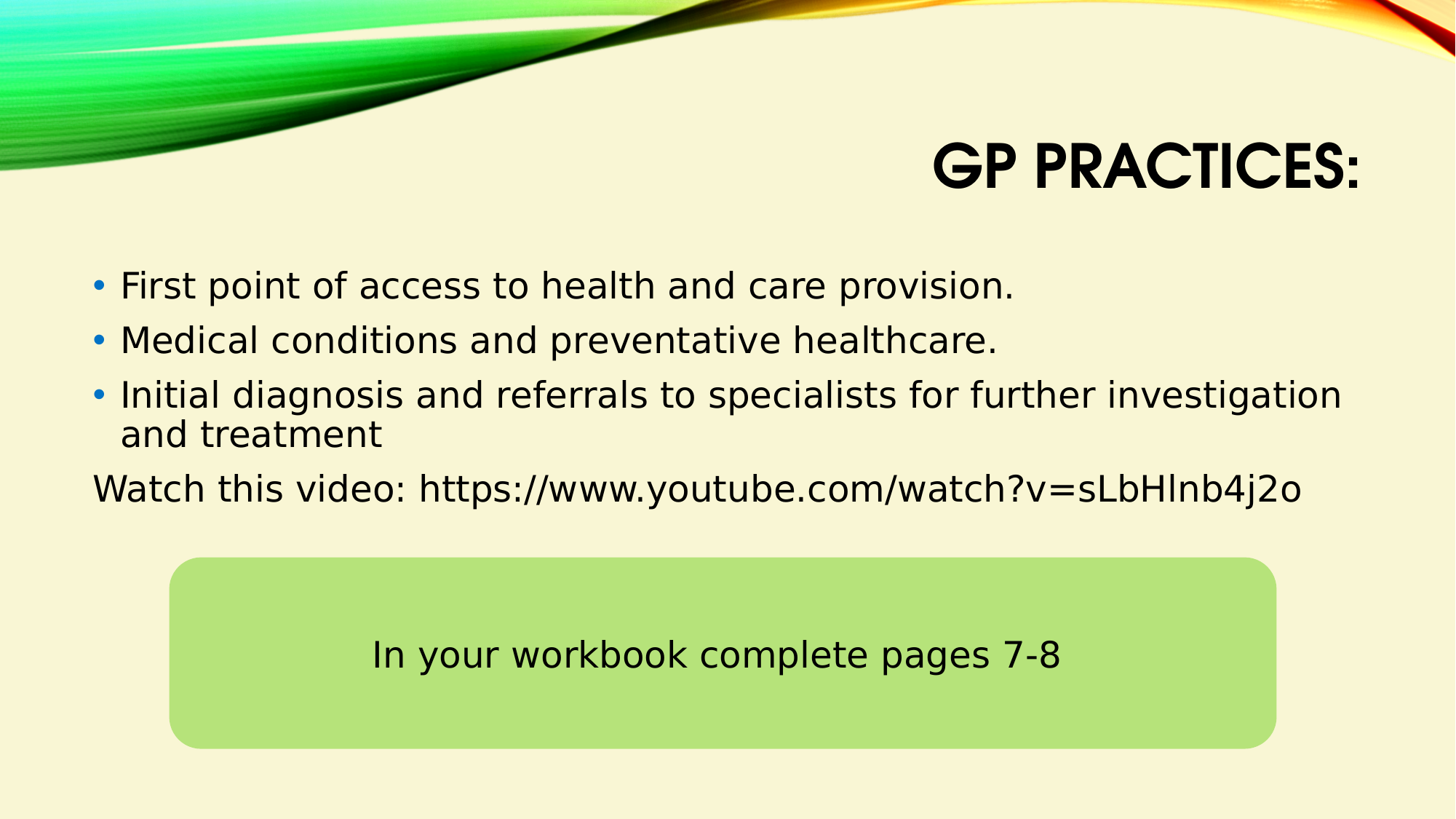

# Gp practices:
First point of access to health and care provision.
Medical conditions and preventative healthcare.
Initial diagnosis and referrals to specialists for further investigation and treatment
Watch this video: https://www.youtube.com/watch?v=sLbHlnb4j2o

In your workbook complete pages 7-8